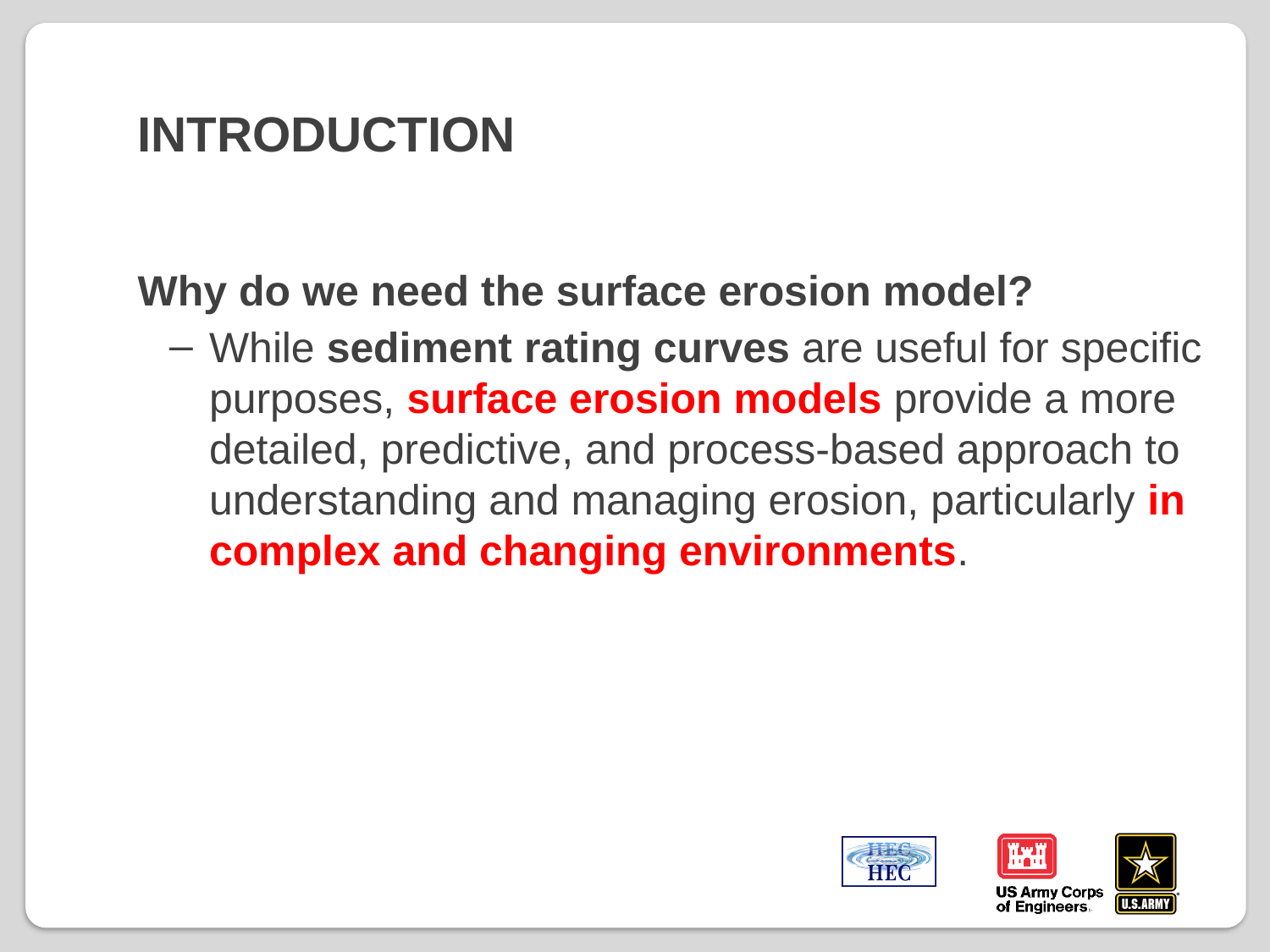

# Introduction
Why do we need the surface erosion model?
While sediment rating curves are useful for specific purposes, surface erosion models provide a more detailed, predictive, and process-based approach to understanding and managing erosion, particularly in complex and changing environments.